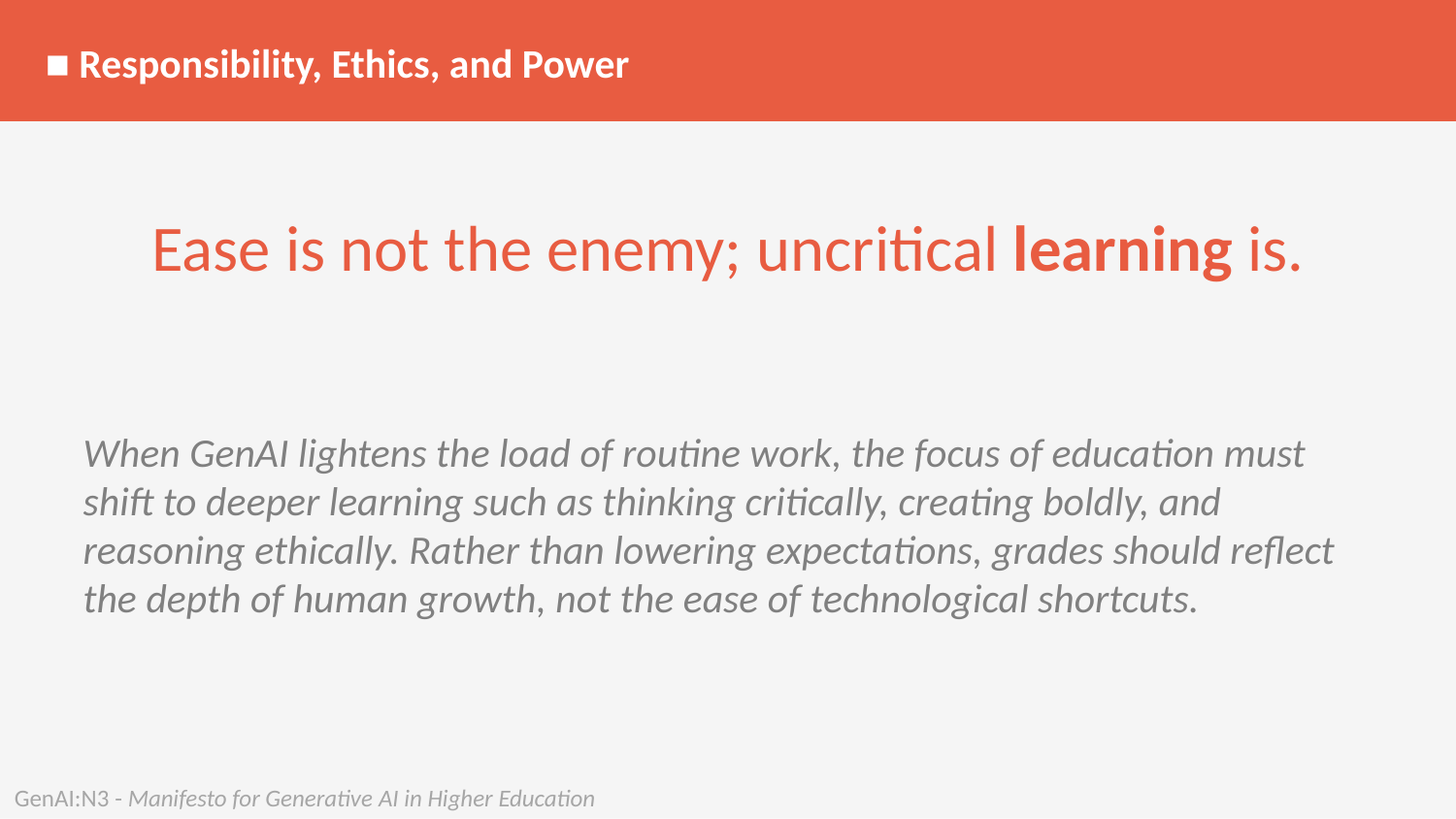

■ Responsibility, Ethics, and Power
Ease is not the enemy; uncritical learning is.
When GenAI lightens the load of routine work, the focus of education must shift to deeper learning such as thinking critically, creating boldly, and reasoning ethically. Rather than lowering expectations, grades should reflect the depth of human growth, not the ease of technological shortcuts.